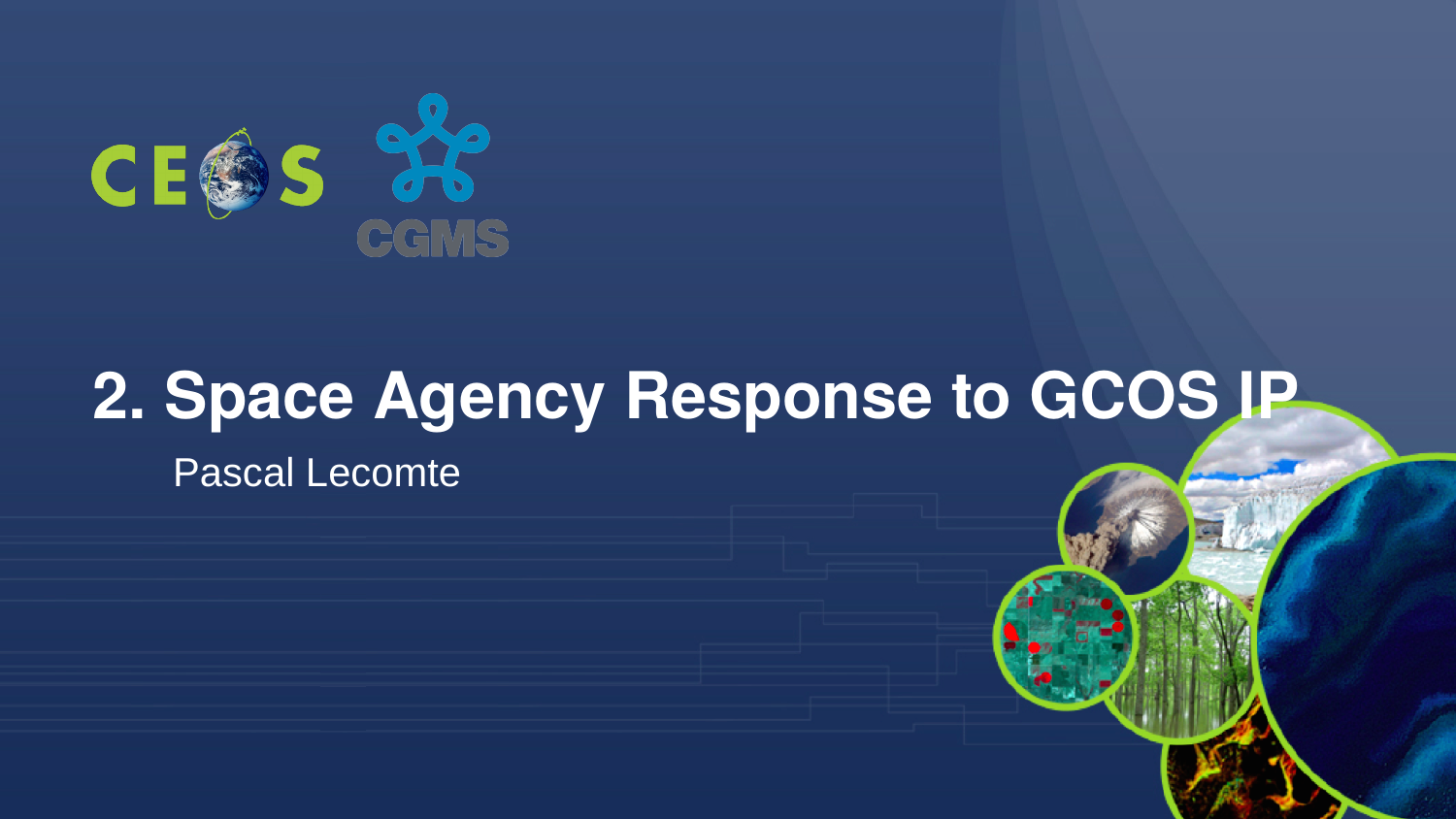

# 2. Space Agency Response to GCOS IP

Pascal Lecomte